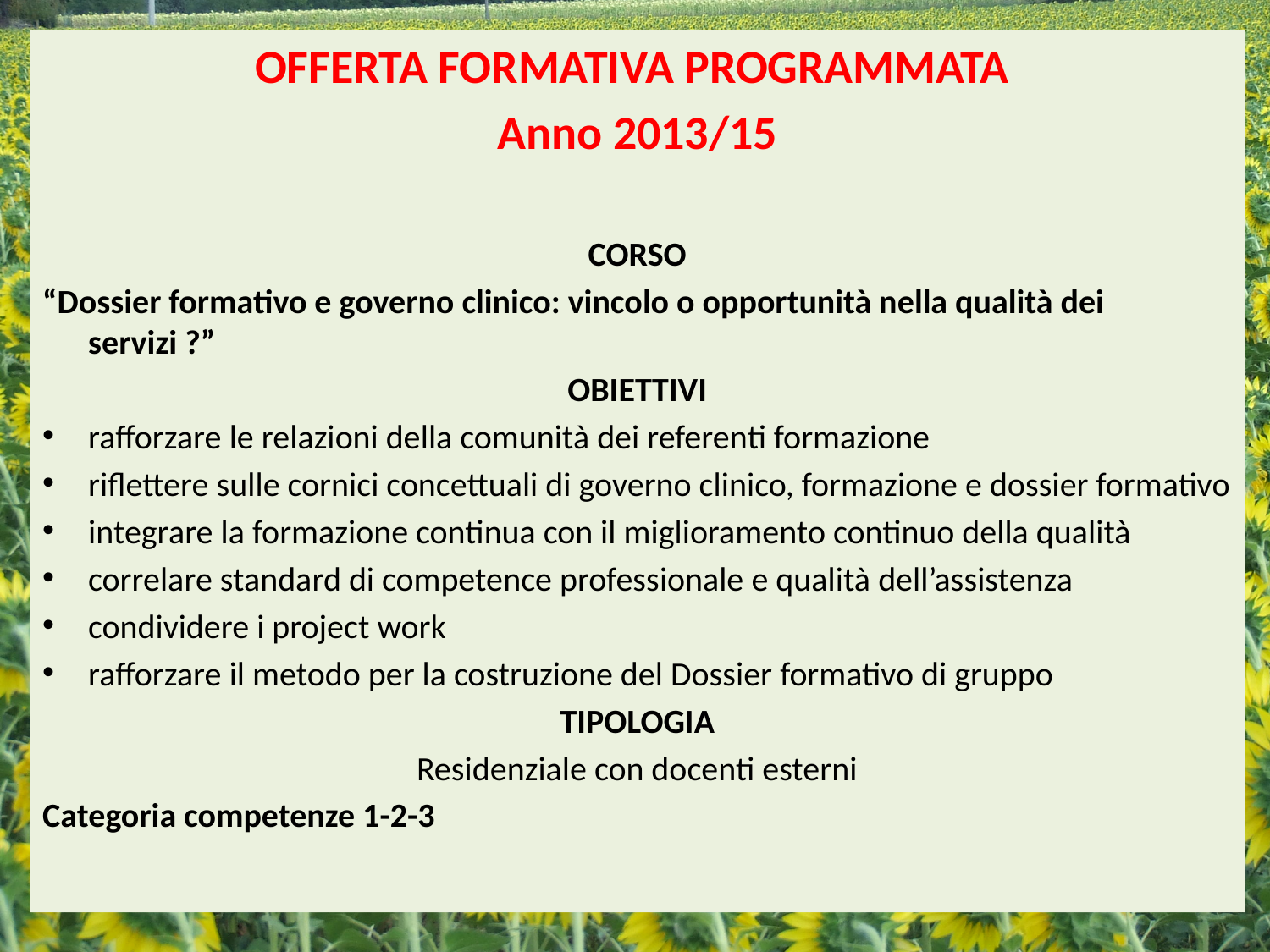

OFFERTA FORMATIVA PROGRAMMATA
Anno 2013/15

CORSO
“Dossier formativo e governo clinico: vincolo o opportunità nella qualità dei servizi ?”
OBIETTIVI
rafforzare le relazioni della comunità dei referenti formazione
riflettere sulle cornici concettuali di governo clinico, formazione e dossier formativo
integrare la formazione continua con il miglioramento continuo della qualità
correlare standard di competence professionale e qualità dell’assistenza
condividere i project work
rafforzare il metodo per la costruzione del Dossier formativo di gruppo
TIPOLOGIA
Residenziale con docenti esterni
Categoria competenze 1-2-3

#